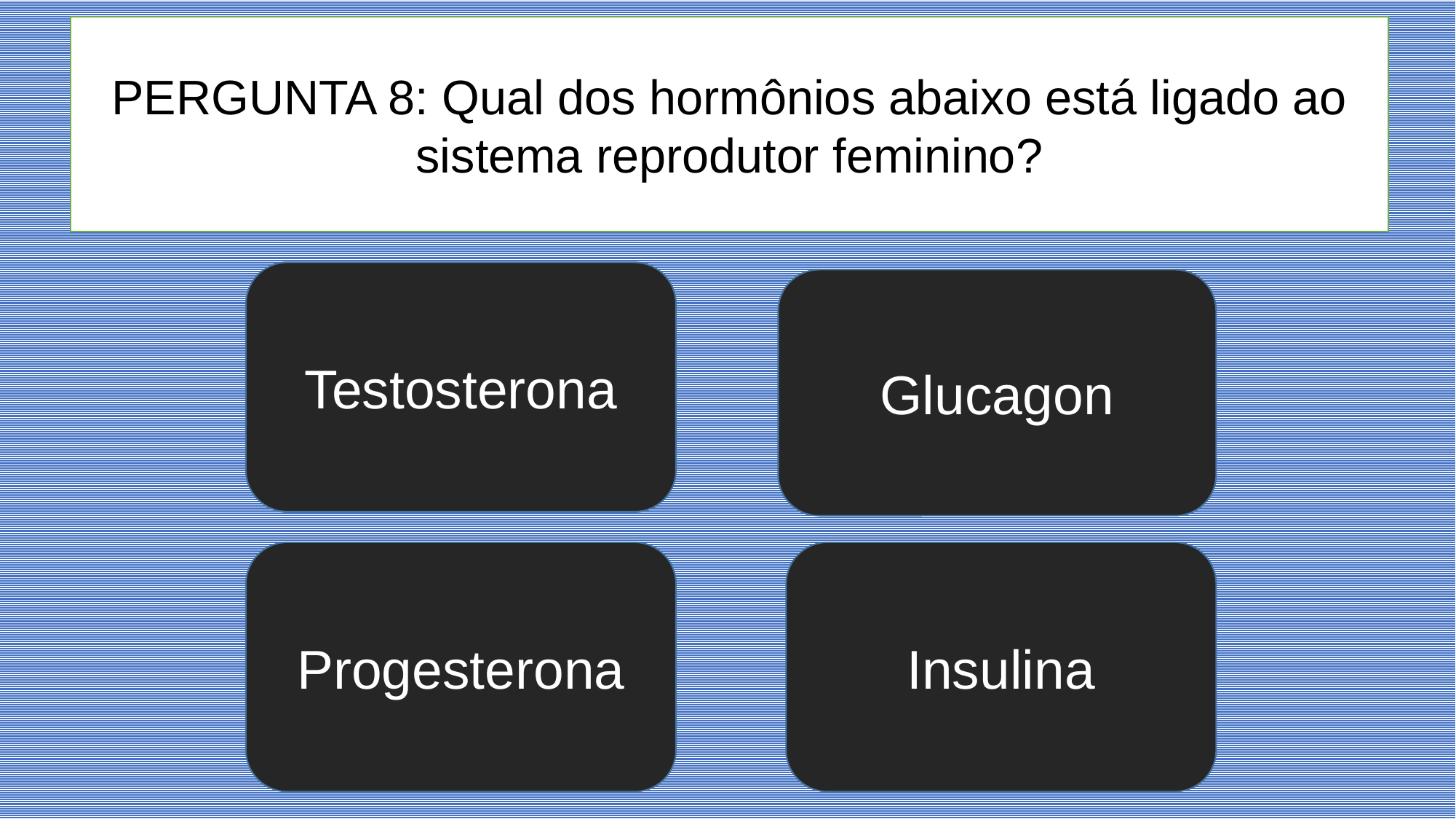

PERGUNTA 8: Qual dos hormônios abaixo está ligado ao sistema reprodutor feminino?
Testosterona
Glucagon
Insulina
Progesterona